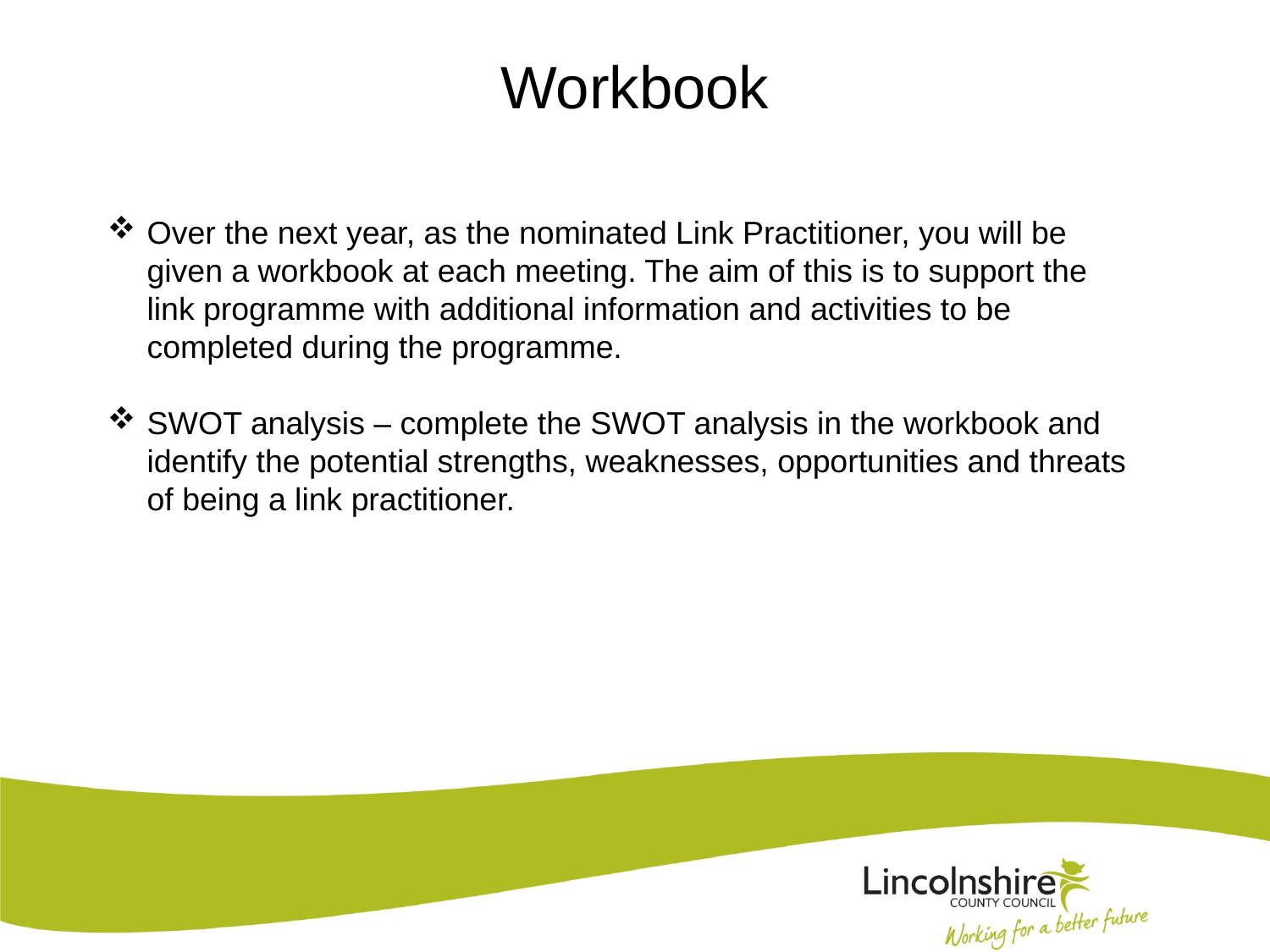

# Workbook
Over the next year, as the nominated Link Practitioner, you will be given a workbook at each meeting. The aim of this is to support the link programme with additional information and activities to be completed during the programme.

SWOT analysis – complete the SWOT analysis in the workbook and identify the potential strengths, weaknesses, opportunities and threats of being a link practitioner.